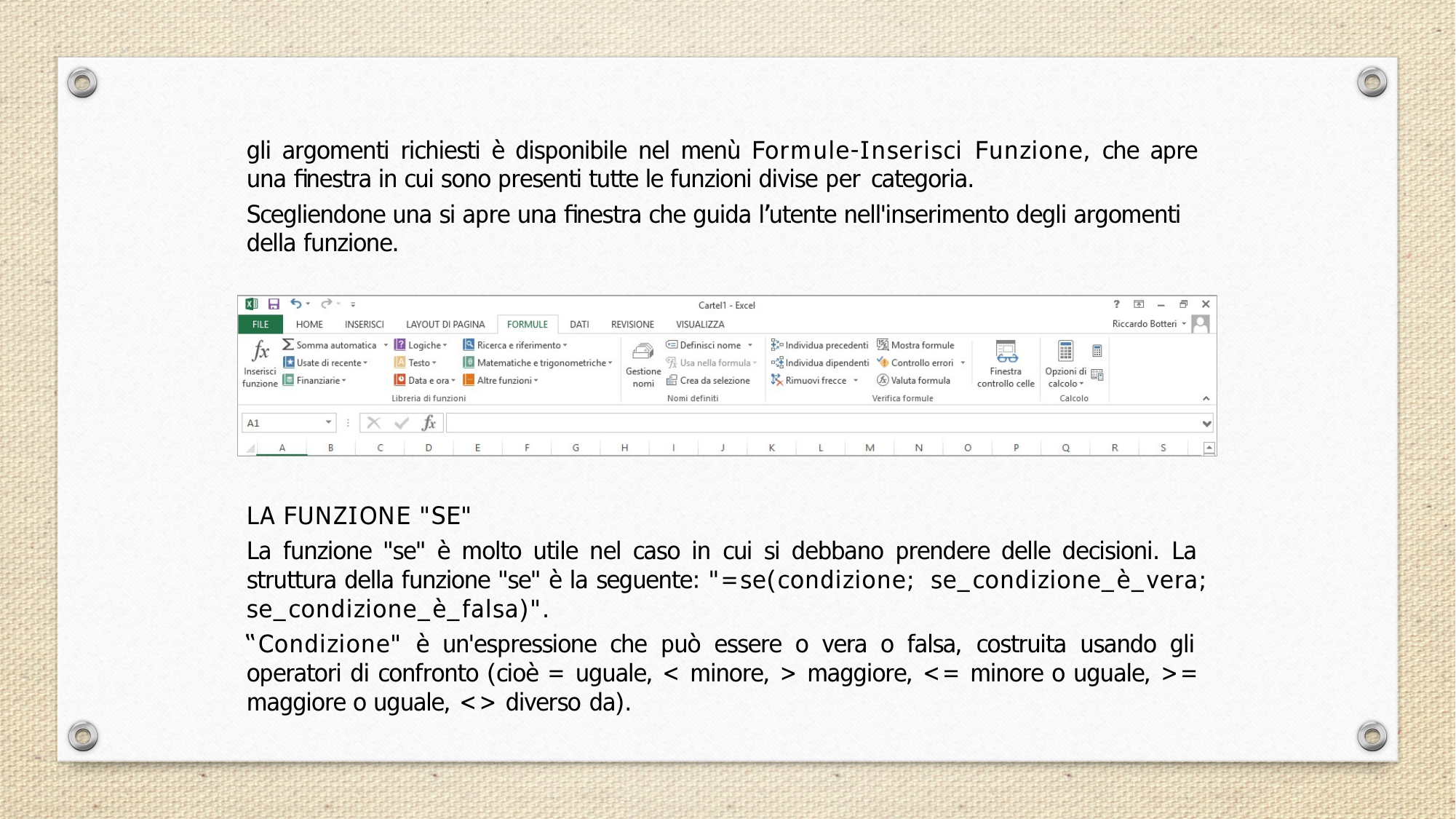

gli argomenti richiesti è disponibile nel menù Formule-Inserisci Funzione, che apre
una finestra in cui sono presenti tutte le funzioni divise per categoria.
Scegliendone una si apre una finestra che guida l’utente nell'inserimento degli argomenti  della funzione.

LA FUNZIONE "SE"
La funzione "se" è molto utile nel caso in cui si debbano prendere delle decisioni. La  struttura della funzione "se" è la seguente: "=se(condizione;  se_condizione_è_vera; se_condizione_è_falsa)".
“Condizione" è un'espressione che può essere o vera o falsa, costruita usando gli  operatori di confronto (cioè = uguale, < minore, > maggiore, <= minore o uguale, >=  maggiore o uguale, <> diverso da).